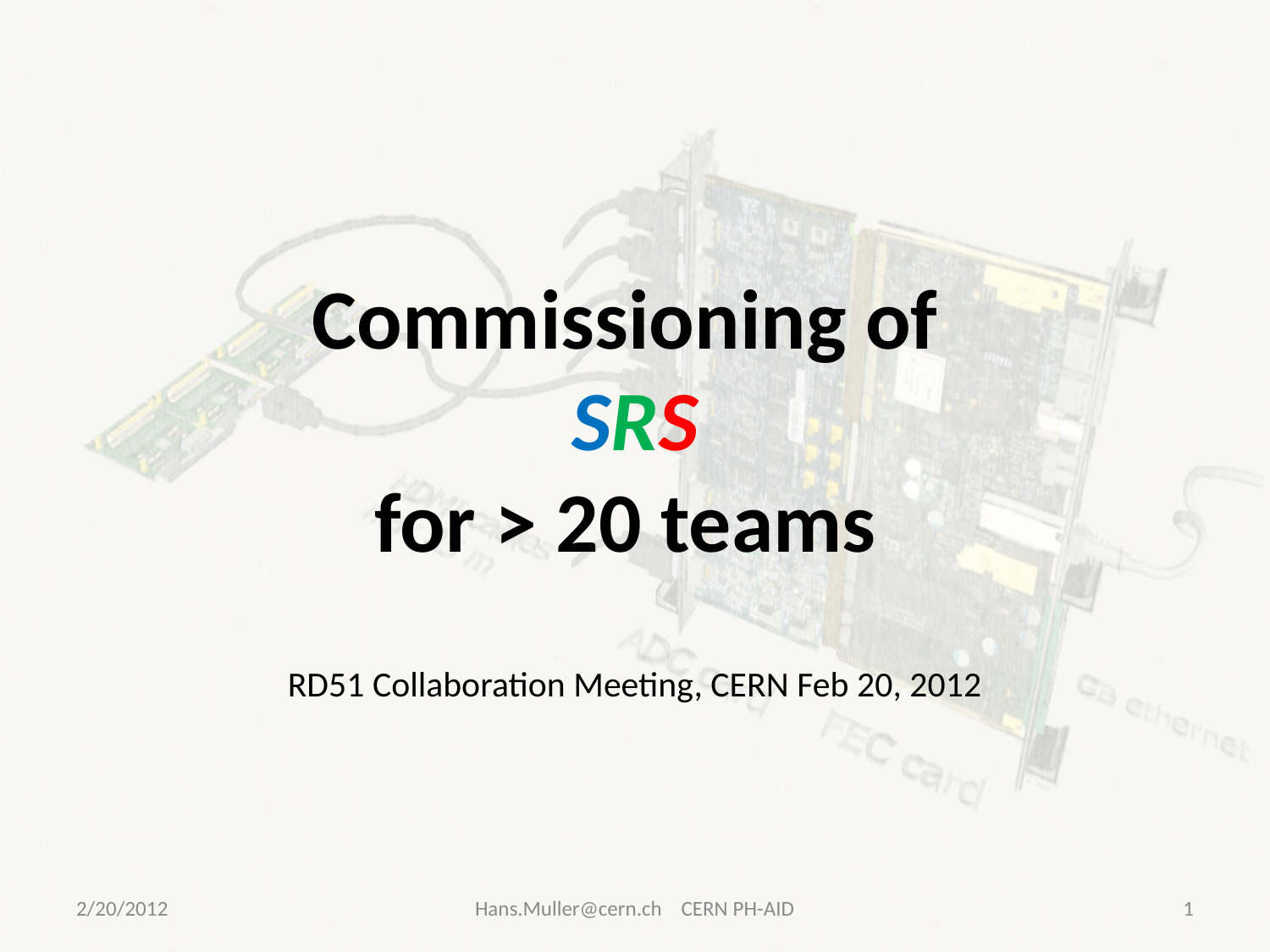

# Commissioning of SRS for > 20 teams RD51 Collaboration Meeting, CERN Feb 20, 2012
2/20/2012
Hans.Muller@cern.ch    CERN PH-AID
1